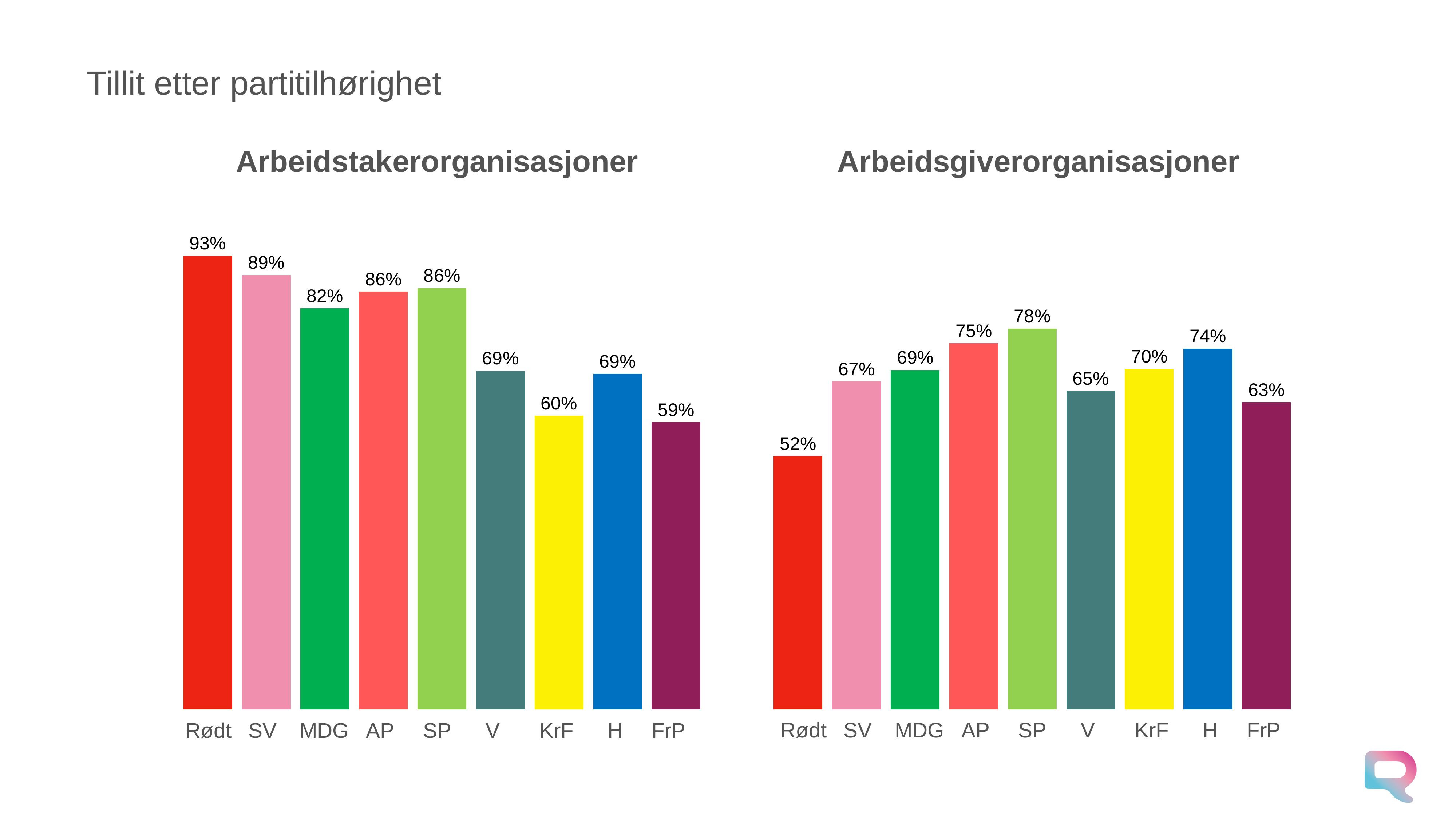

# Tillit etter partitilhørighet
Arbeidsgiverorganisasjoner
Arbeidstakerorganisasjoner

### Chart

| Category | Rødt | SV | MDG | AP | SP | V | KrF | H | FrP |
|---|---|---|---|---|---|---|---|---|---|
| Norske arbeidstakerorganisasjoner  | 0.928730512249443 | 0.8892649903288201 | 0.821179454660748 | 0.8553702679206511 | 0.8625155666251559 | 0.69341675734494 | 0.601340694006309 | 0.6872858513408561 | 0.588024325588648 |
| Norske arbeidsgiverorganisasjoner | 0.5187082405345209 | 0.6715022566086399 | 0.694673430564363 | 0.7494665296767571 | 0.779825653798257 | 0.652067464635473 | 0.6969637223974771 | 0.738864269724519 | 0.629034773117106 |